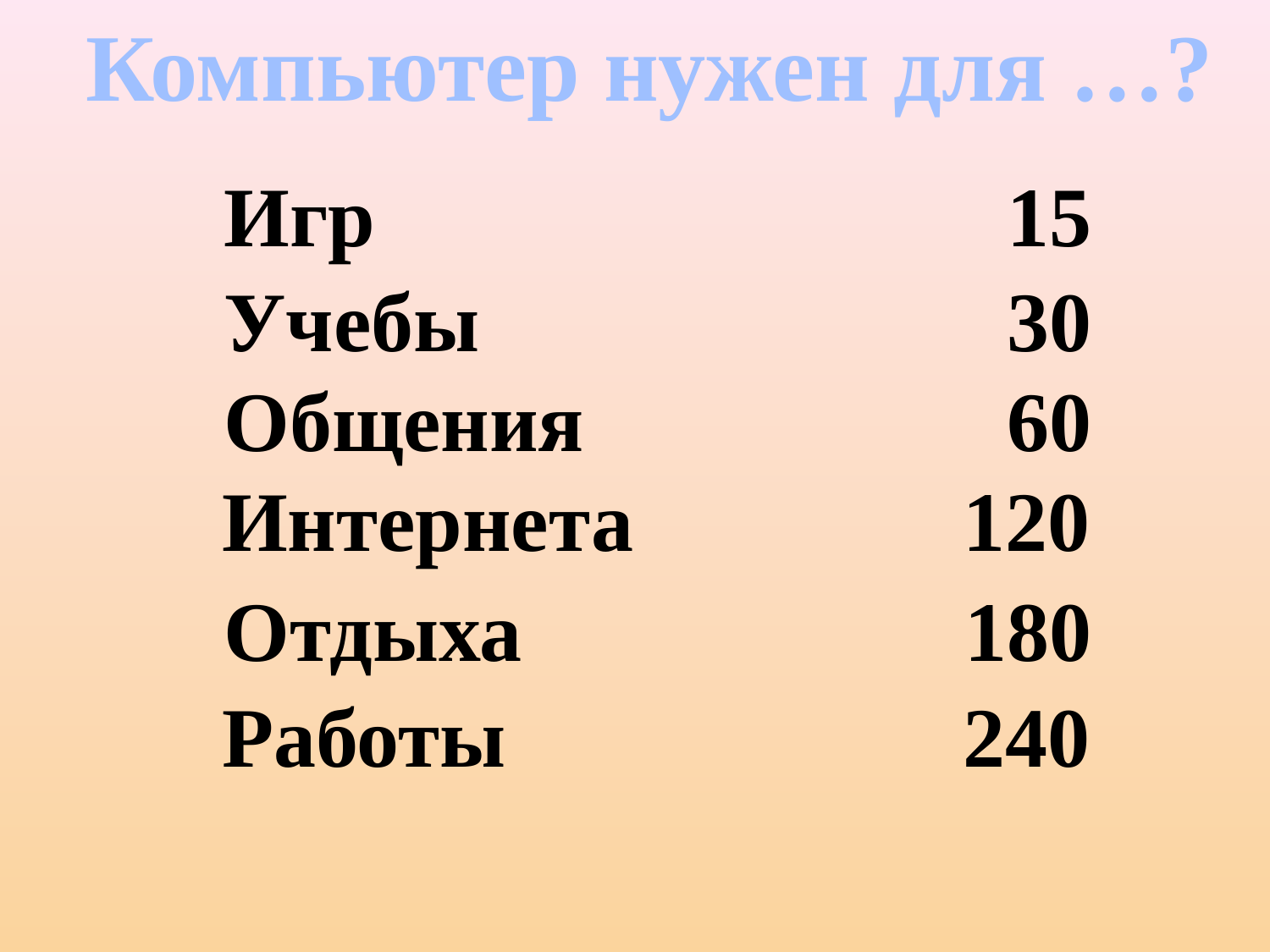

Компьютер нужен для …?
Игр				       15
Учебы				 30
Общения				 60
Интернета	           120
Отдыха			     180
Работы			     240